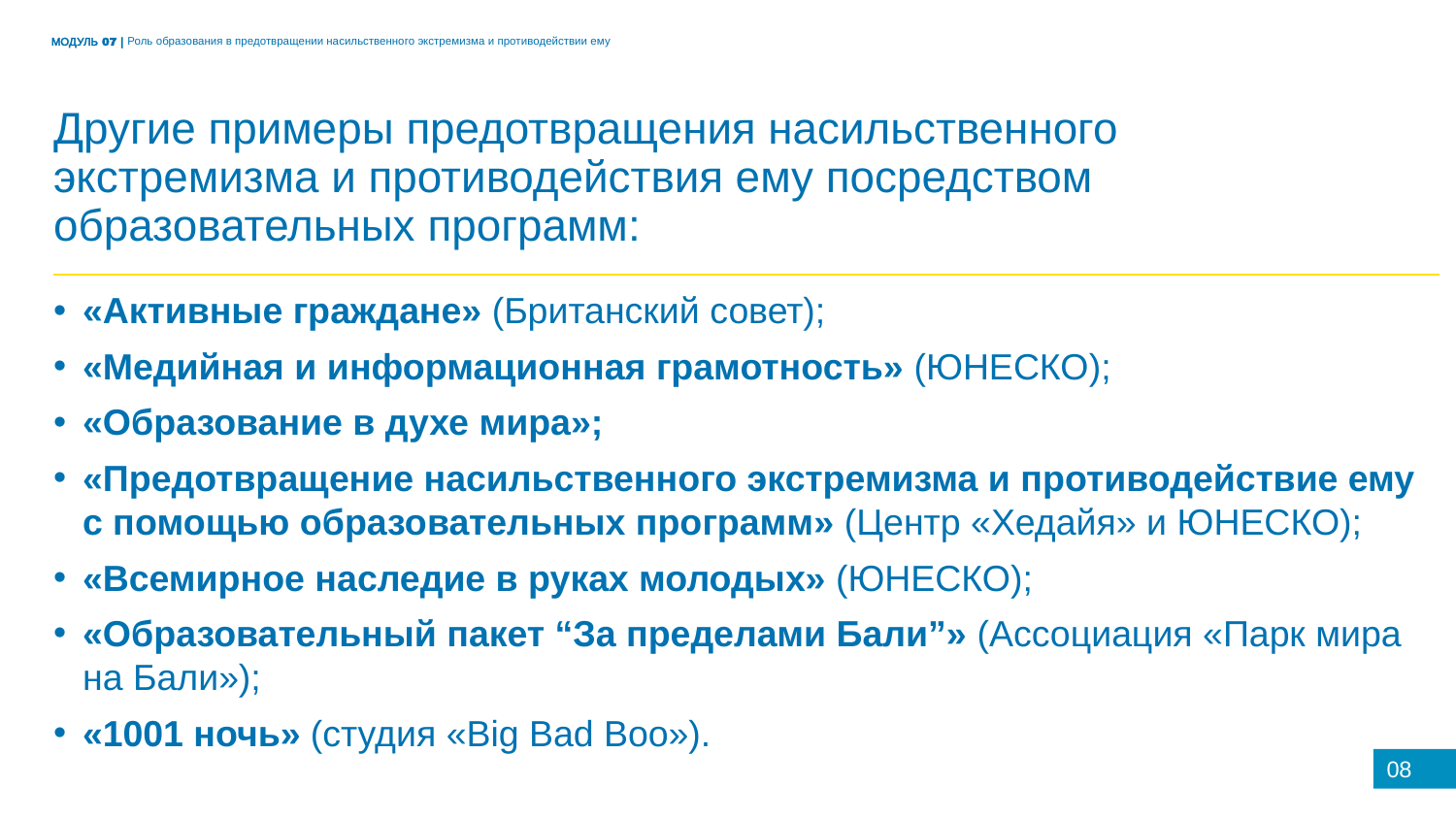

МОДУЛЬ 07 | Роль образования в предотвращении насильственного экстремизма и противодействии ему
Другие примеры предотвращения насильственного экстремизма и противодействия ему посредством образовательных программ:
«Активные граждане» (Британский совет);
«Медийная и информационная грамотность» (ЮНЕСКО);
«Образование в духе мира»;
«Предотвращение насильственного экстремизма и противодействие ему с помощью образовательных программ» (Центр «Хедайя» и ЮНЕСКО);
«Всемирное наследие в руках молодых» (ЮНЕСКО);
«Образовательный пакет “За пределами Бали”» (Ассоциация «Парк мира на Бали»);
«1001 ночь» (студия «Big Bad Boo»).

08